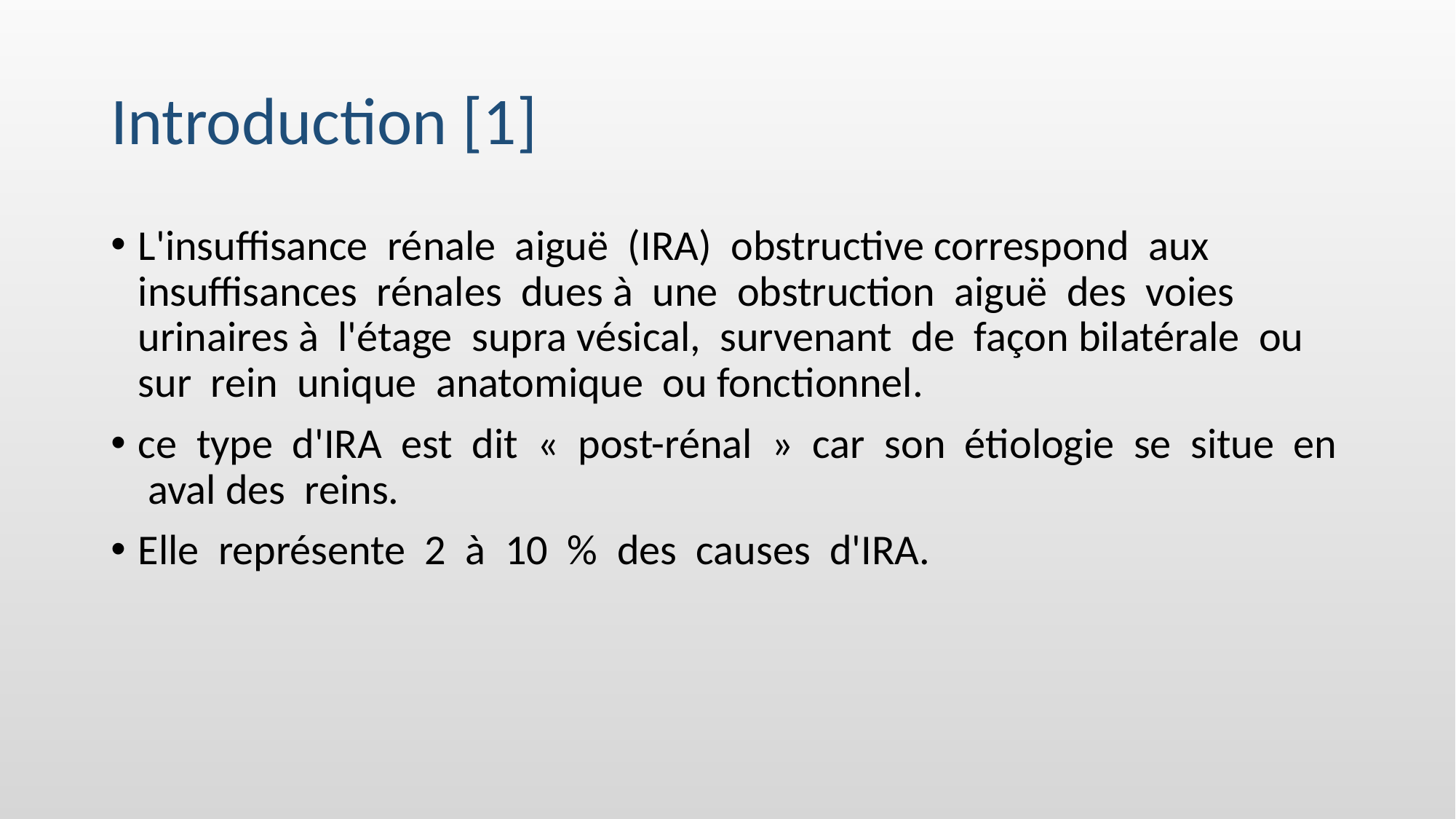

# Introduction [1]
L'insuffisance  rénale  aiguë  (IRA)  obstructive correspond  aux  insuffisances  rénales  dues à  une  obstruction  aiguë  des  voies  urinaires à  l'étage  supra vésical,  survenant  de  façon bilatérale  ou  sur  rein  unique  anatomique  ou fonctionnel.
ce  type  d'IRA  est  dit  «  post-rénal  »  car  son  étiologie  se  situe  en  aval des  reins.
Elle  représente  2  à  10  %  des  causes  d'IRA.